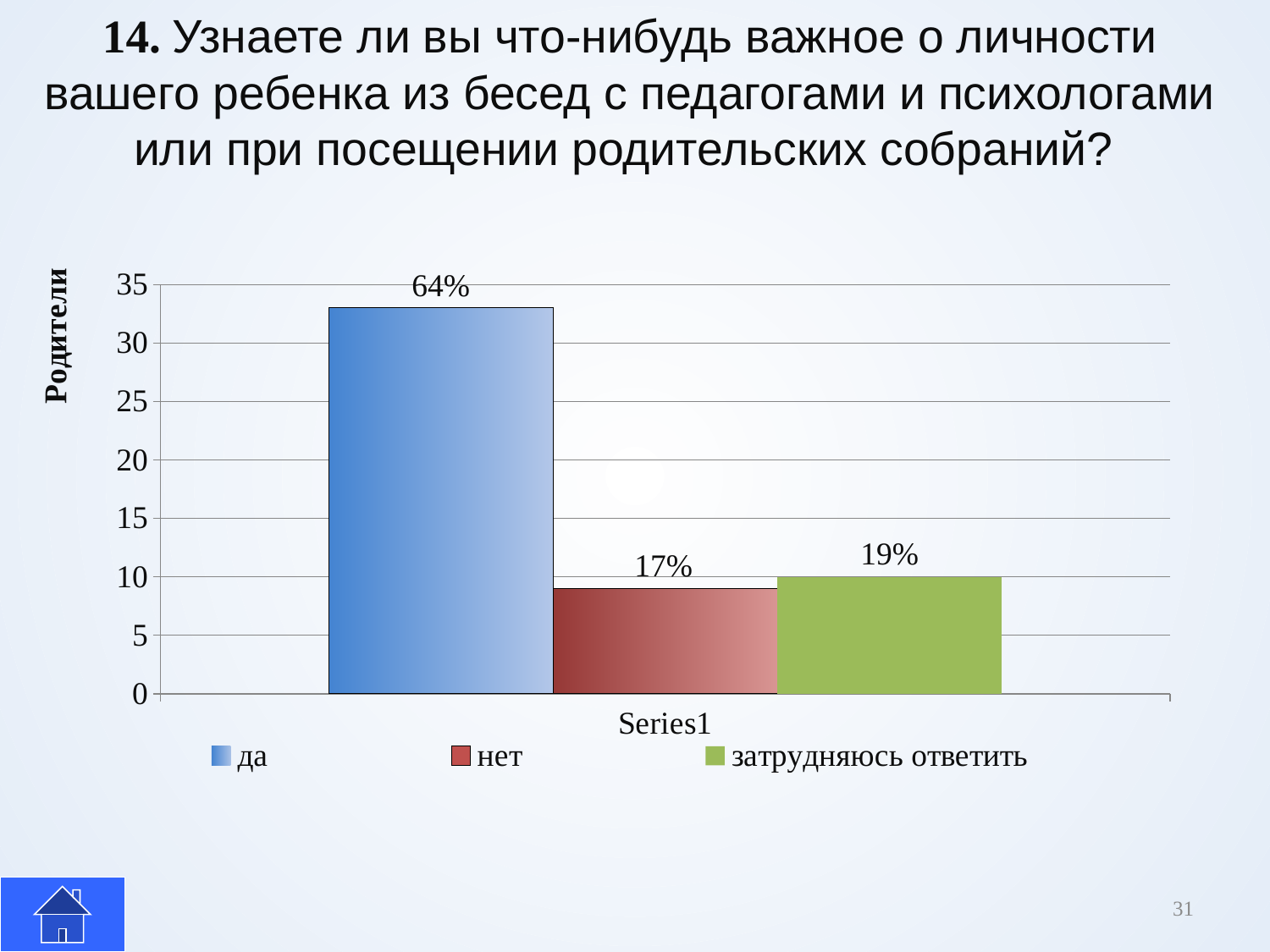

14. Узнаете ли вы что-нибудь важное о личности вашего ребенка из бесед с педагогами и психологами или при посещении родительских собраний?

### Chart

| Category | да | нет | затрудняюсь ответить |
|---|---|---|---|
|  | 33.0 | 9.0 | 10.0 |
#

31